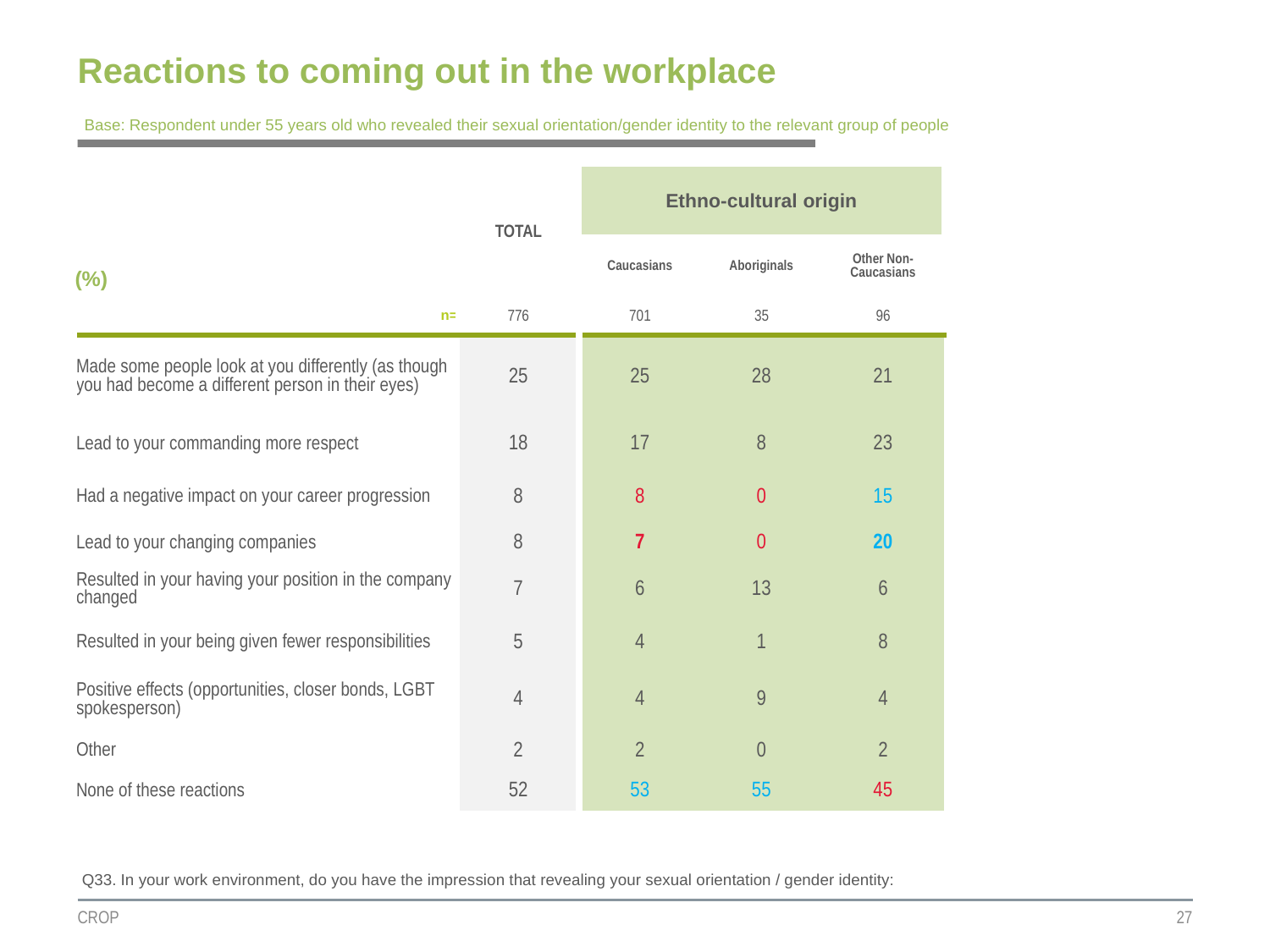

# Reactions to coming out in the workplace
Base: Respondent under 55 years old who revealed their sexual orientation/gender identity to the relevant group of people
|  | TOTAL | Ethno-cultural origin |  |  |
| --- | --- | --- | --- | --- |
| (%) |  |  |  |  |
|  |  | Caucasians | Aboriginals | Other Non-Caucasians |
| n= | 776 | 701 | 35 | 96 |
| Made some people look at you differently (as though you had become a different person in their eyes) | 25 | 25 | 28 | 21 |
| Lead to your commanding more respect | 18 | 17 | 8 | 23 |
| Had a negative impact on your career progression | 8 | 8 | 0 | 15 |
| Lead to your changing companies | 8 | 7 | 0 | 20 |
| Resulted in your having your position in the company changed | 7 | 6 | 13 | 6 |
| Resulted in your being given fewer responsibilities | 5 | 4 | 1 | 8 |
| Positive effects (opportunities, closer bonds, LGBT spokesperson) | 4 | 4 | 9 | 4 |
| Other | 2 | 2 | 0 | 2 |
| None of these reactions | 52 | 53 | 55 | 45 |
Q33. In your work environment, do you have the impression that revealing your sexual orientation / gender identity:
CROP
27